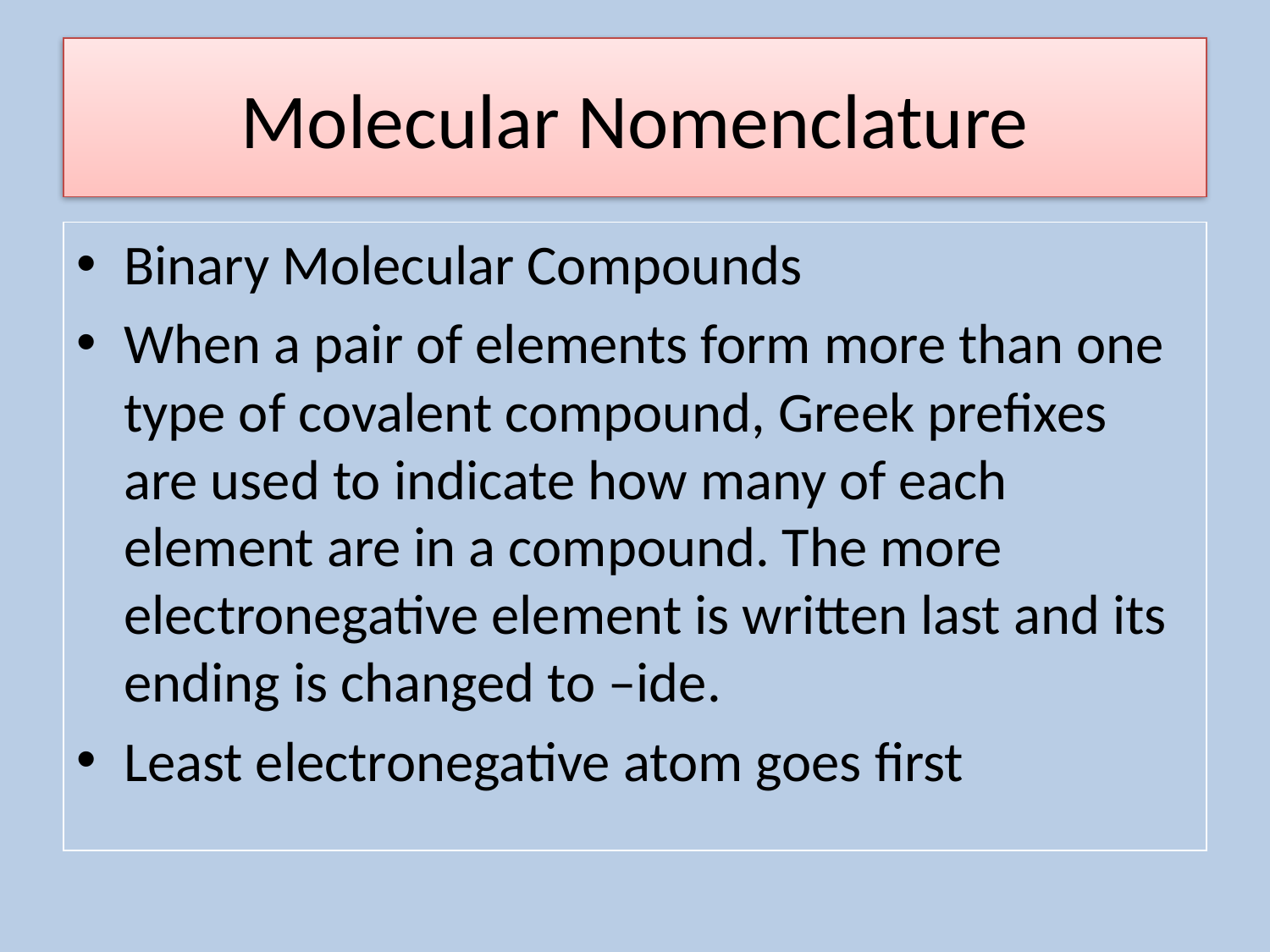

# Molecular Nomenclature
Binary Molecular Compounds
When a pair of elements form more than one type of covalent compound, Greek prefixes are used to indicate how many of each element are in a compound. The more electronegative element is written last and its ending is changed to –ide.
Least electronegative atom goes first